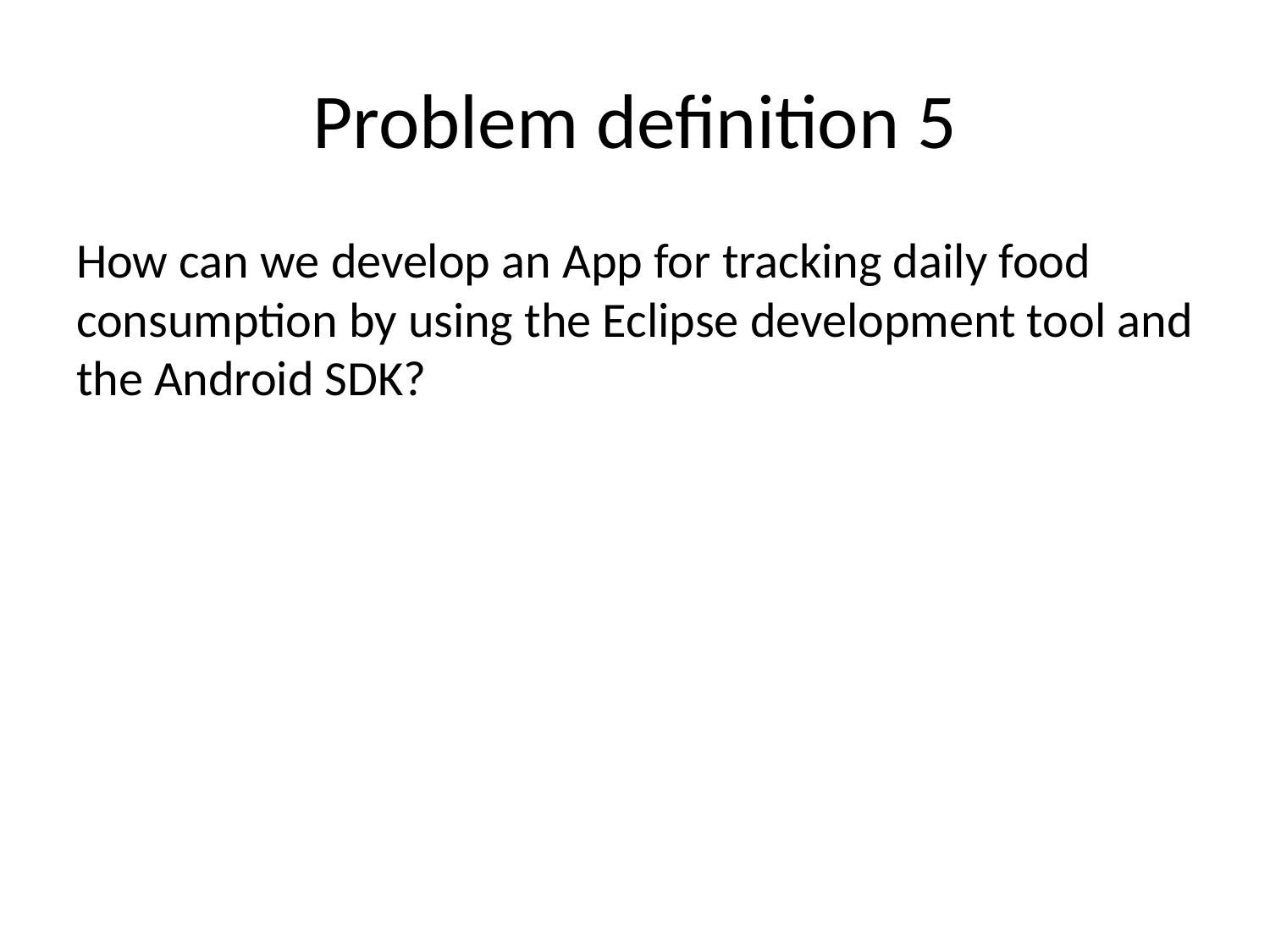

# Problem definition 5
How can we develop an App for tracking daily food consumption by using the Eclipse development tool and the Android SDK?